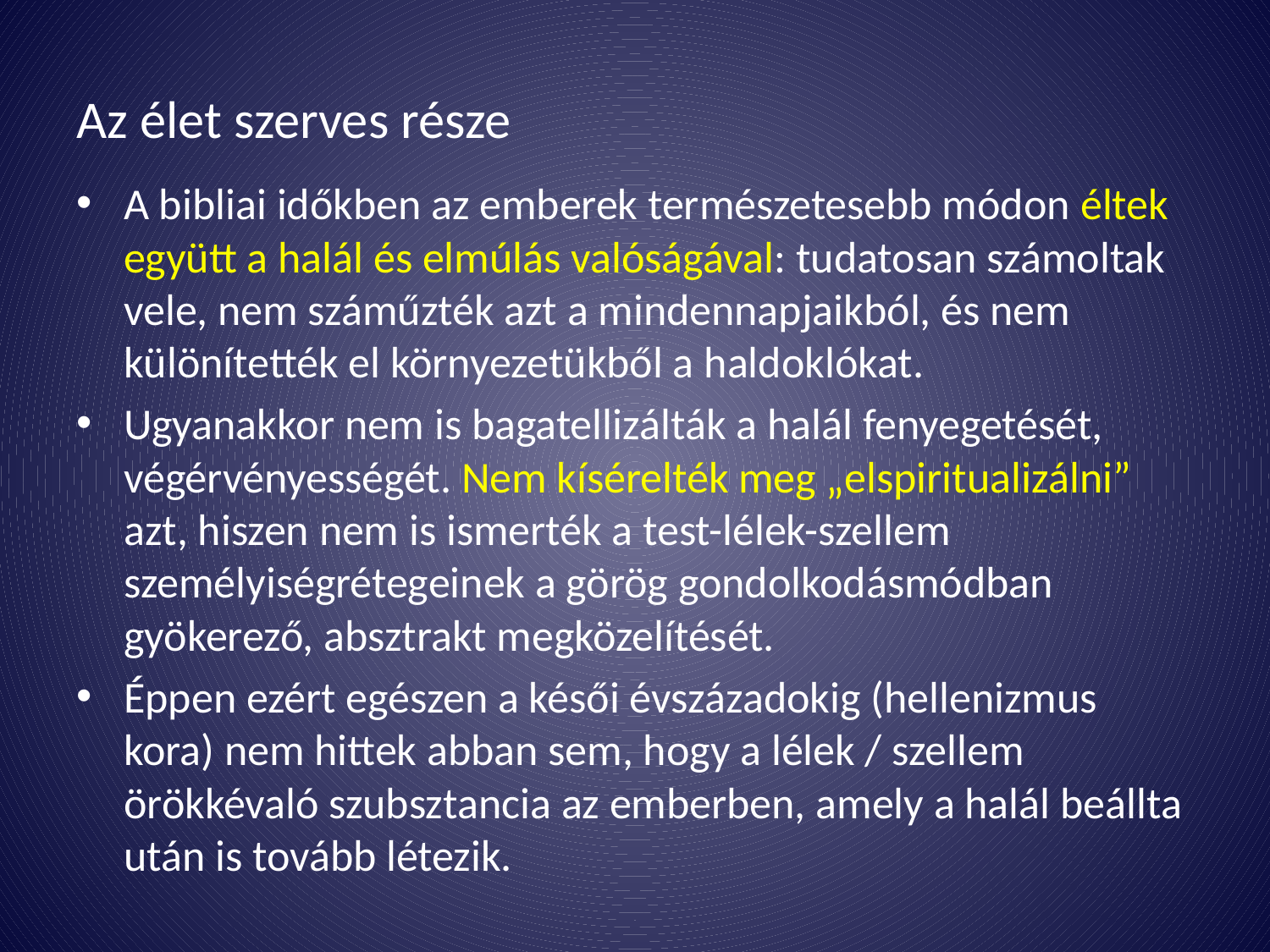

# Az élet szerves része
A bibliai időkben az emberek természetesebb módon éltek együtt a halál és elmúlás valóságával: tudatosan számoltak vele, nem száműzték azt a mindennapjaikból, és nem különítették el környezetükből a haldoklókat.
Ugyanakkor nem is bagatellizálták a halál fenyegetését, végérvényességét. Nem kísérelték meg „elspiritualizálni” azt, hiszen nem is ismerték a test-lélek-szellem személyiségrétegeinek a görög gondolkodásmódban gyökerező, absztrakt megközelítését.
Éppen ezért egészen a késői évszázadokig (hellenizmus kora) nem hittek abban sem, hogy a lélek / szellem örökkévaló szubsztancia az emberben, amely a halál beállta után is tovább létezik.